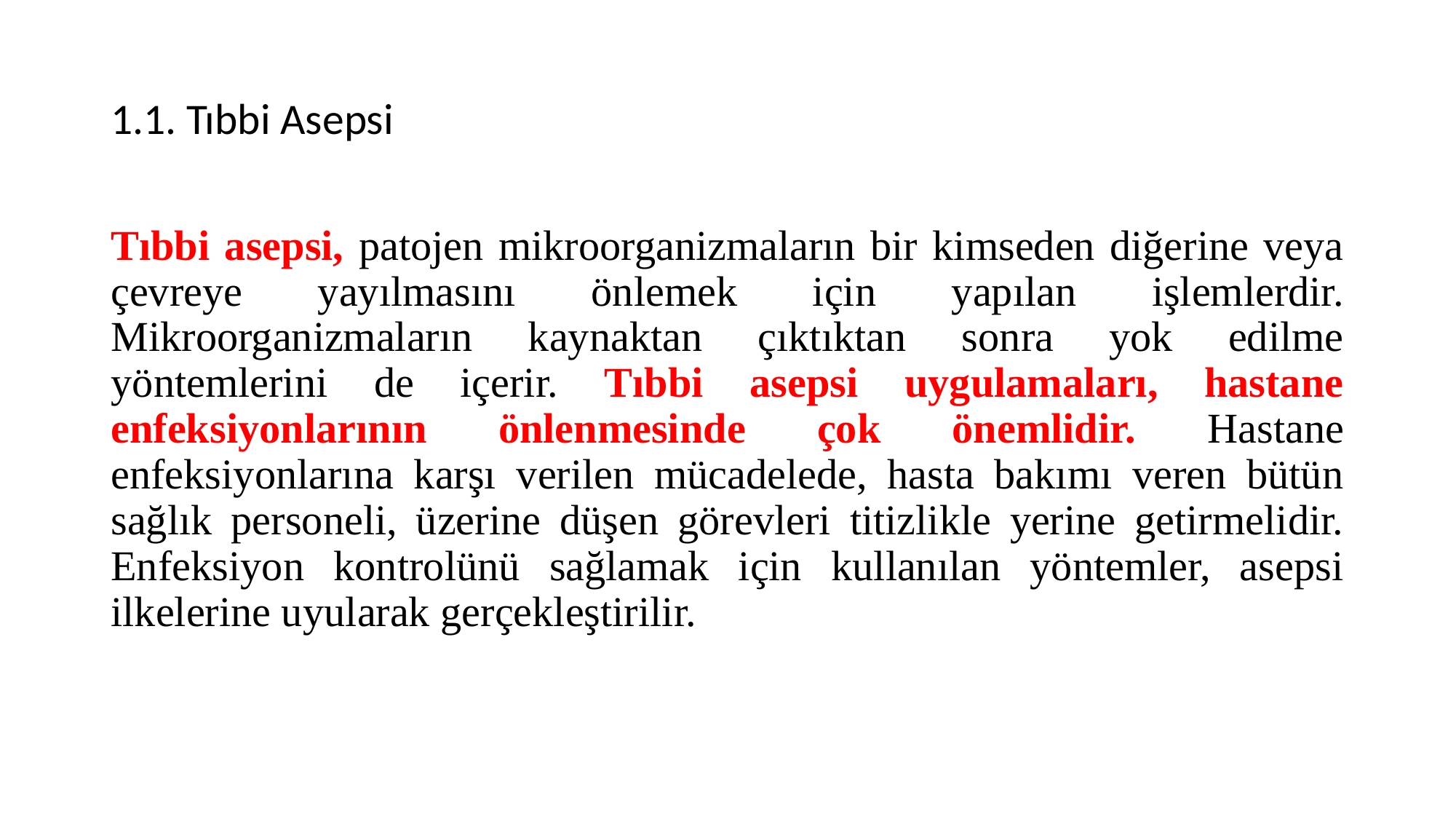

# 1.1. Tıbbi Asepsi
Tıbbi asepsi, patojen mikroorganizmaların bir kimseden diğerine veya çevreye yayılmasını önlemek için yapılan işlemlerdir. Mikroorganizmaların kaynaktan çıktıktan sonra yok edilme yöntemlerini de içerir. Tıbbi asepsi uygulamaları, hastane enfeksiyonlarının önlenmesinde çok önemlidir. Hastane enfeksiyonlarına karşı verilen mücadelede, hasta bakımı veren bütün sağlık personeli, üzerine düşen görevleri titizlikle yerine getirmelidir. Enfeksiyon kontrolünü sağlamak için kullanılan yöntemler, asepsi ilkelerine uyularak gerçekleştirilir.